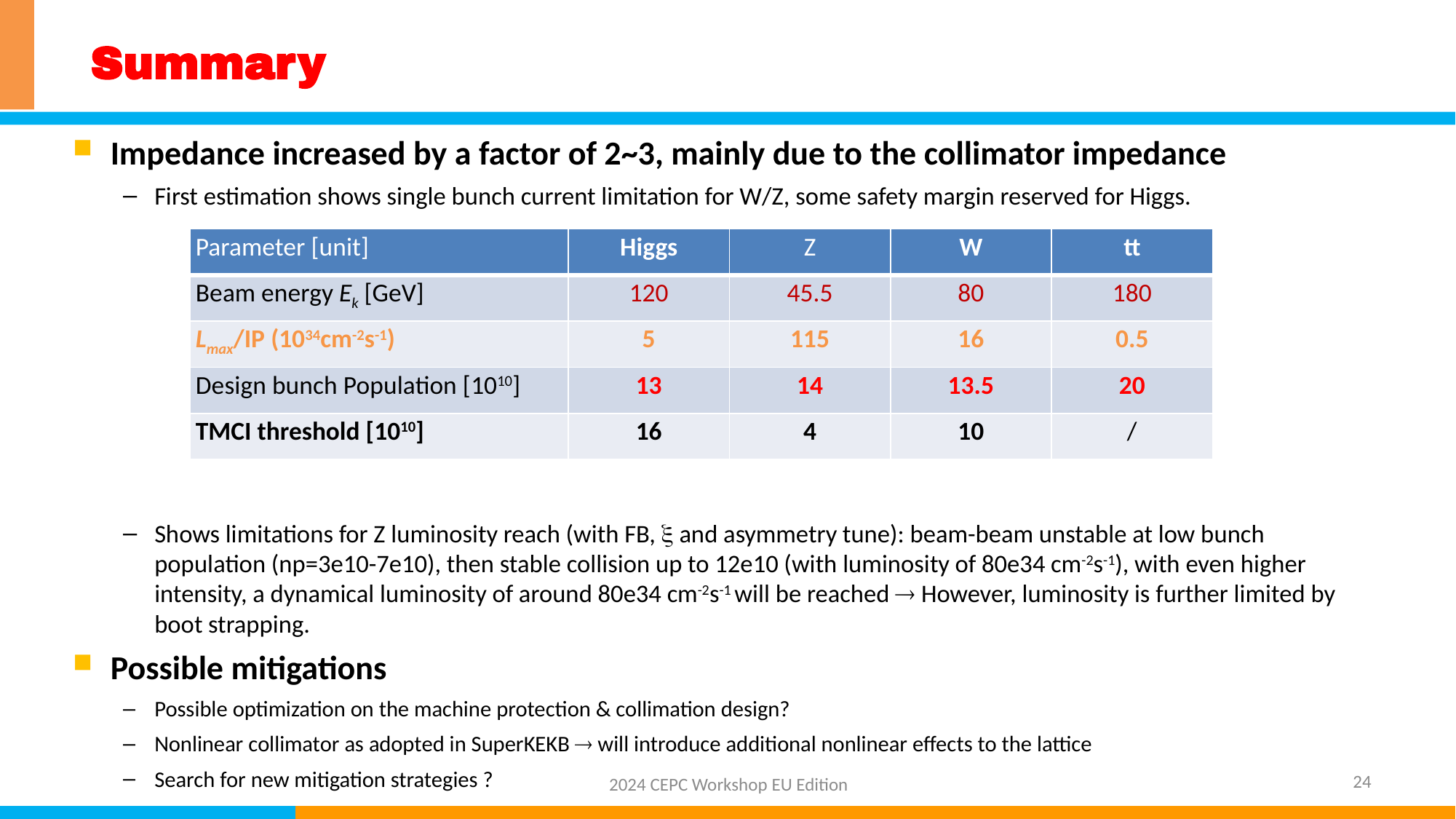

# Summary
Impedance increased by a factor of 2~3, mainly due to the collimator impedance
First estimation shows single bunch current limitation for W/Z, some safety margin reserved for Higgs.

Shows limitations for Z luminosity reach (with FB, ξ and asymmetry tune): beam-beam unstable at low bunch population (np=3e10-7e10), then stable collision up to 12e10 (with luminosity of 80e34 cm-2s-1), with even higher intensity, a dynamical luminosity of around 80e34 cm-2s-1 will be reached → However, luminosity is further limited by boot strapping.
Possible mitigations
Possible optimization on the machine protection & collimation design?
Nonlinear collimator as adopted in SuperKEKB → will introduce additional nonlinear effects to the lattice
Search for new mitigation strategies ?

| Parameter [unit] | Higgs | Z | W | tt |
| --- | --- | --- | --- | --- |
| Beam energy Ek [GeV] | 120 | 45.5 | 80 | 180 |
| Lmax/IP (1034cm-2s-1) | 5 | 115 | 16 | 0.5 |
| Design bunch Population [1010] | 13 | 14 | 13.5 | 20 |
| TMCI threshold [1010] | 16 | 4 | 10 | / |
24
2024 CEPC Workshop EU Edition